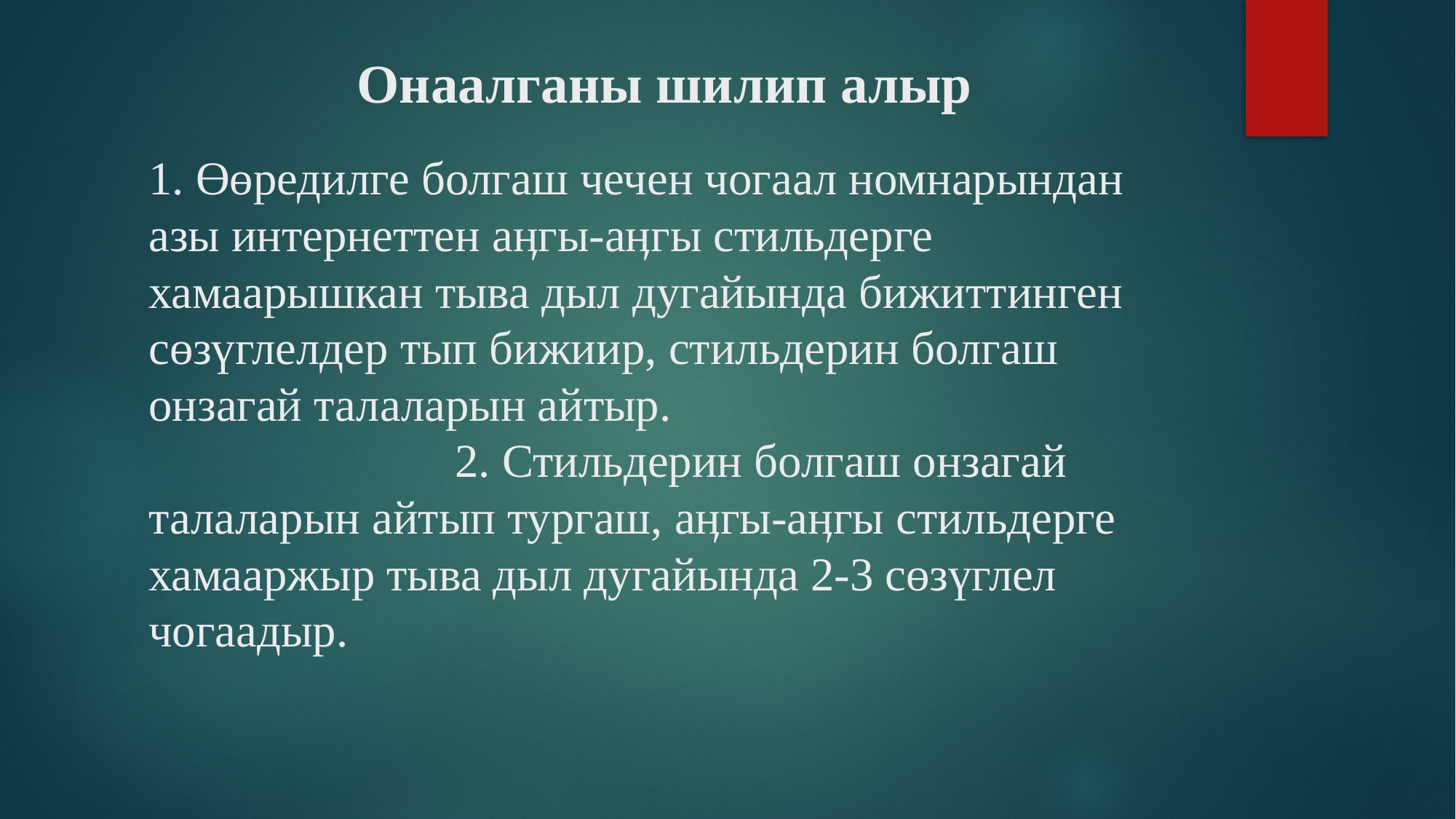

# Онаалганы шилип алыр
1. Өөредилге болгаш чечен чогаал номнарындан азы интернеттен аӊгы-аӊгы стильдерге хамаарышкан тыва дыл дугайында бижиттинген сөзүглелдер тып бижиир, стильдерин болгаш онзагай талаларын айтыр.                                                                     2. Стильдерин болгаш онзагай талаларын айтып тургаш, аӊгы-аӊгы стильдерге хамааржыр тыва дыл дугайында 2-3 сөзүглел чогаадыр.